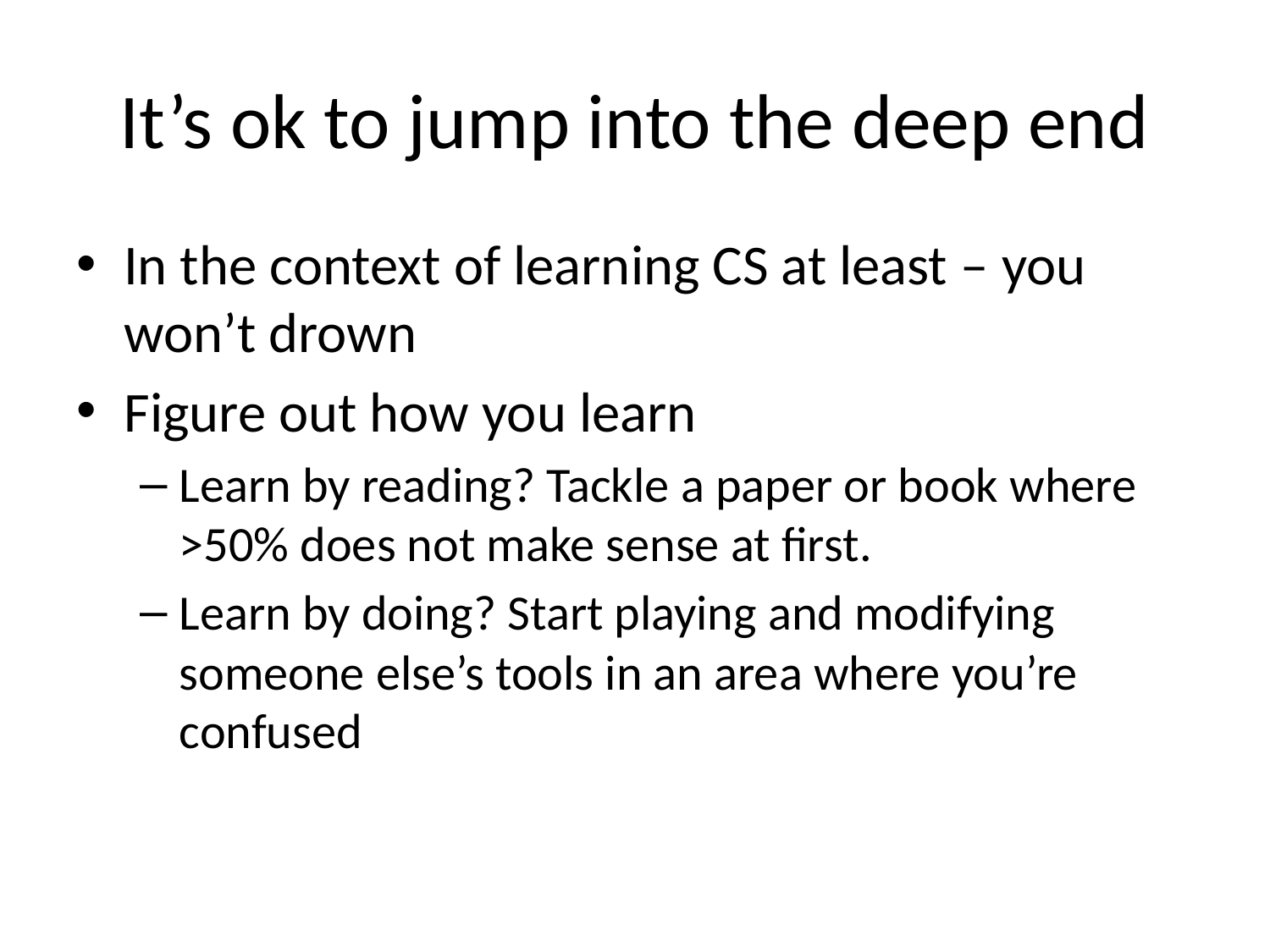

# It’s ok to jump into the deep end
In the context of learning CS at least – you won’t drown
Figure out how you learn
Learn by reading? Tackle a paper or book where >50% does not make sense at first.
Learn by doing? Start playing and modifying someone else’s tools in an area where you’re confused